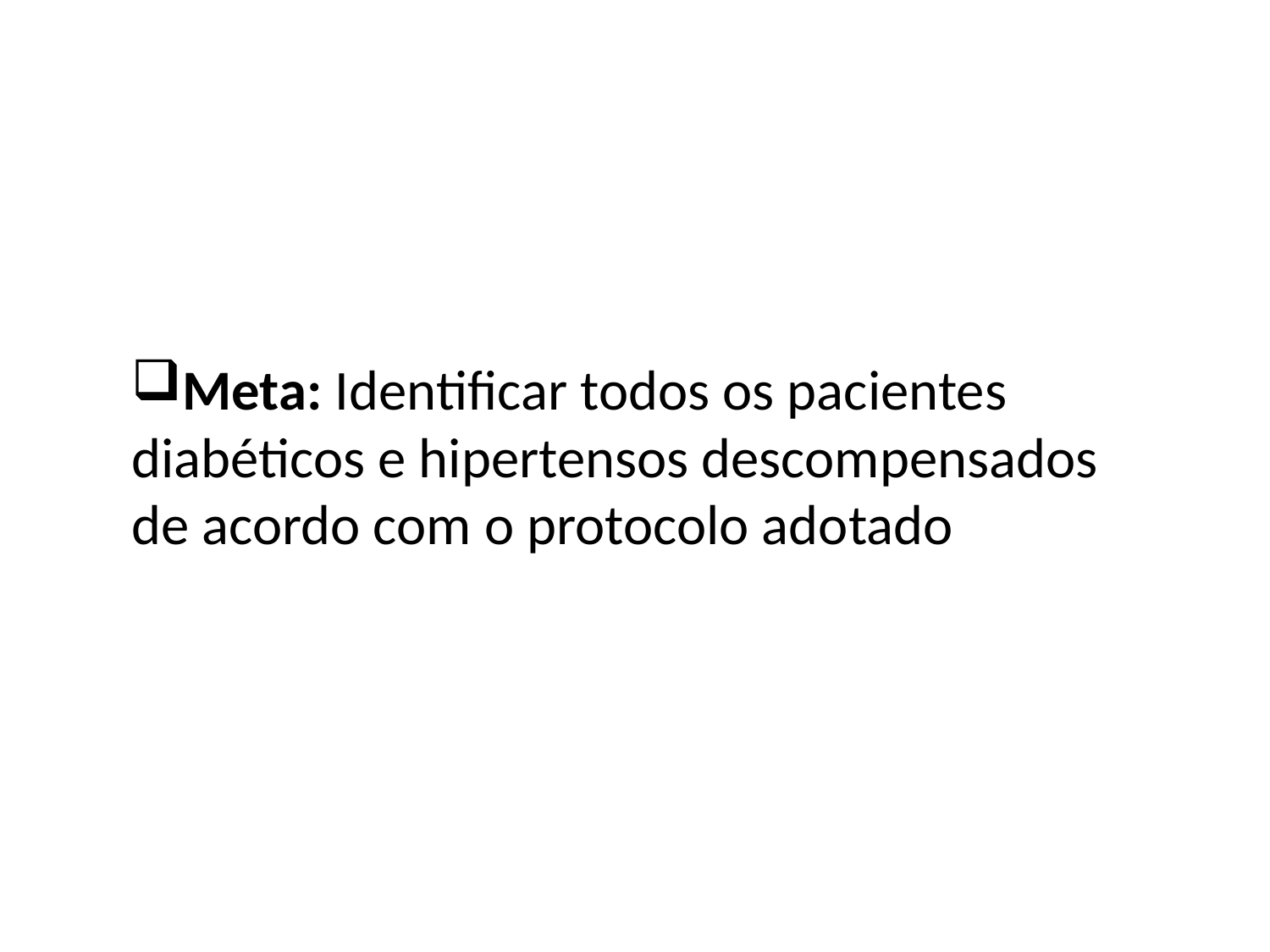

Meta: Identificar todos os pacientes diabéticos e hipertensos descompensados de acordo com o protocolo adotado